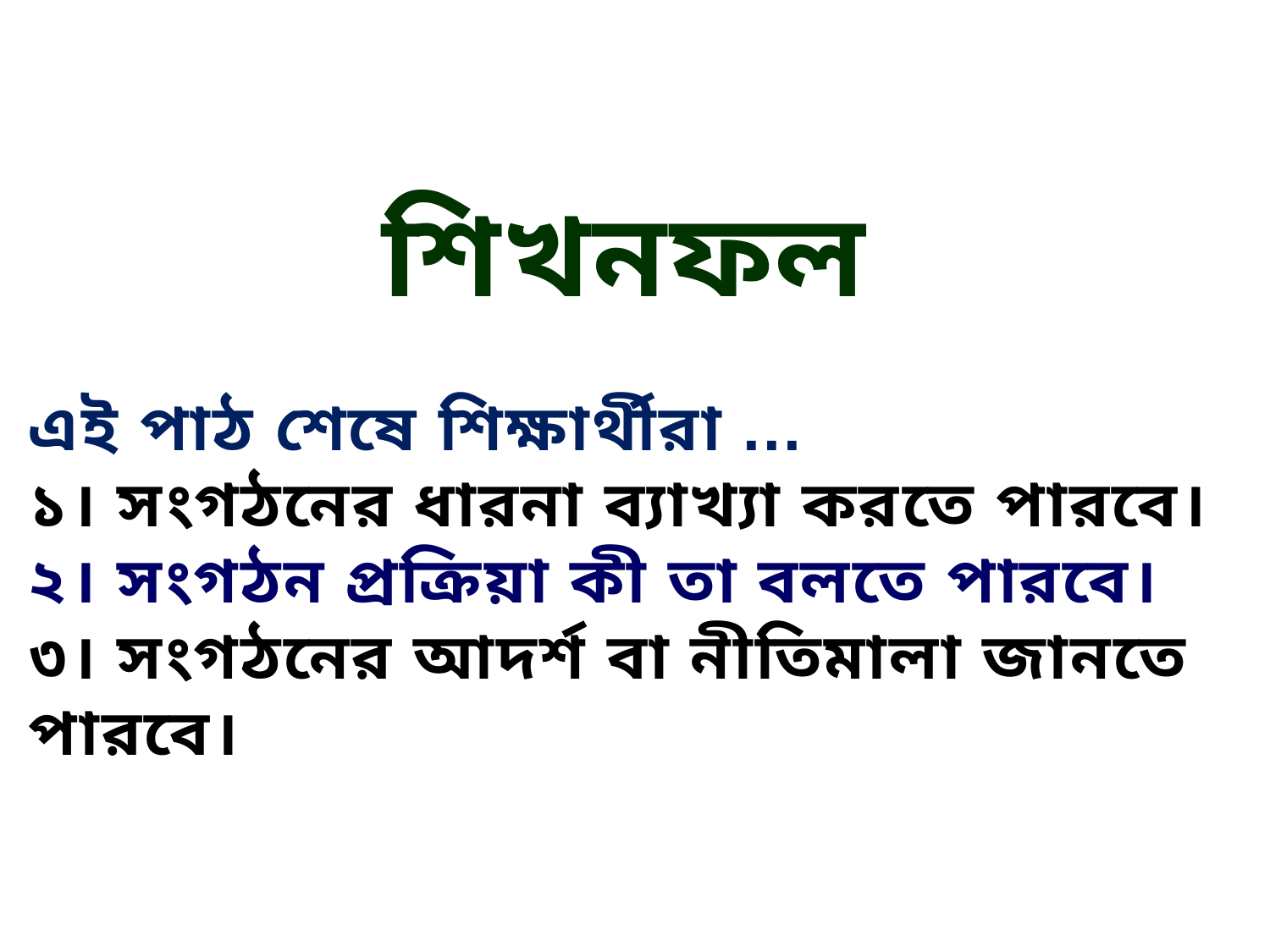

শিখনফল
এই পাঠ শেষে শিক্ষার্থীরা ...
১। সংগঠনের ধারনা ব্যাখ্যা করতে পারবে।
২। সংগঠন প্রক্রিয়া কী তা বলতে পারবে।
৩। সংগঠনের আদর্শ বা নীতিমালা জানতে পারবে।